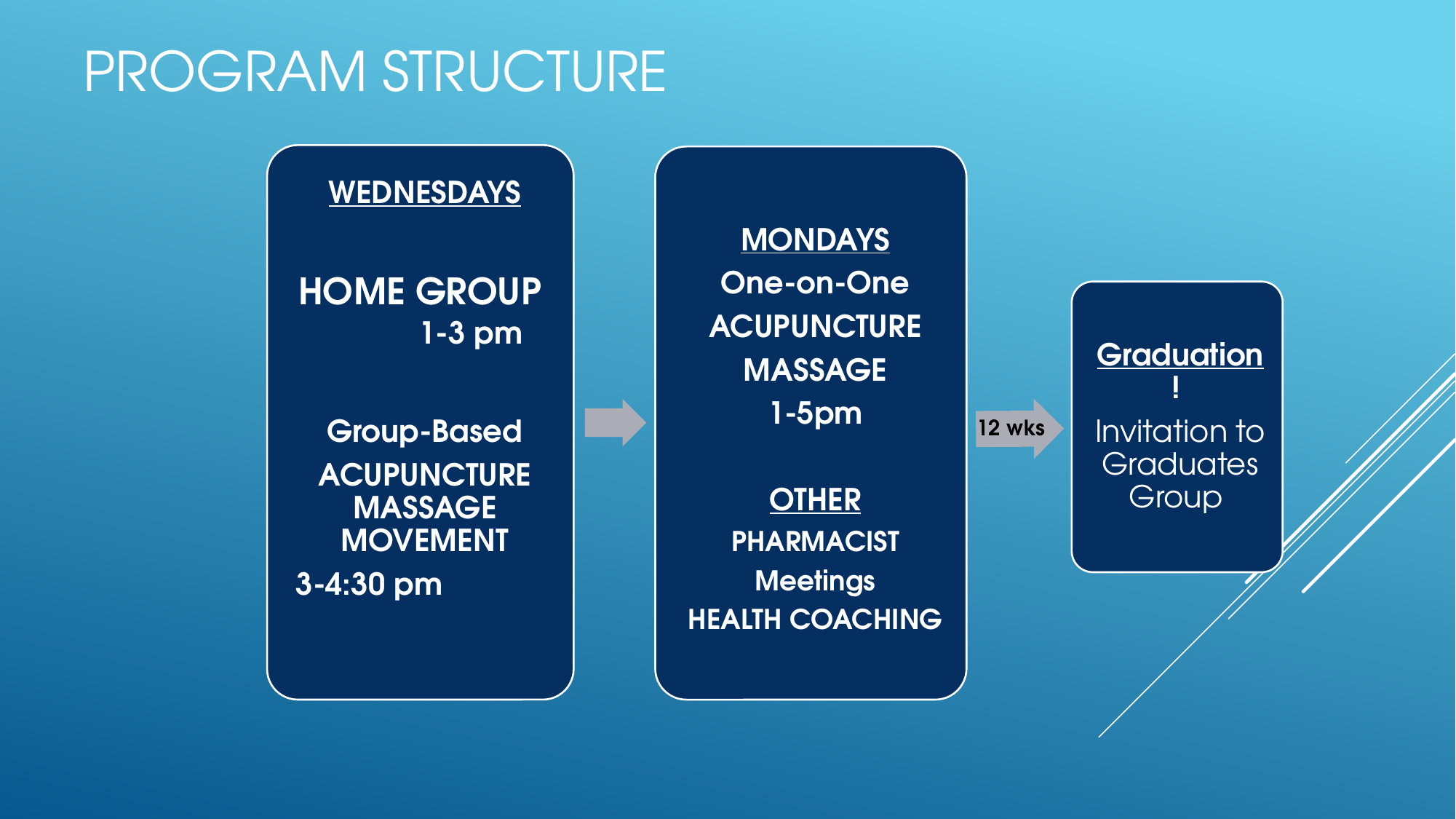

Program Structure
WEDNESDAYS

HOME GROUP           1-3 pm

Group-Based
ACUPUNCTURE MASSAGE MOVEMENT
3-4:30 pm

MONDAYS
One-on-One
ACUPUNCTURE
MASSAGE
1-5pm

OTHER
PHARMACIST
 Meetings
HEALTH COACHING

12 wks
Graduation!
Invitation to Graduates Group